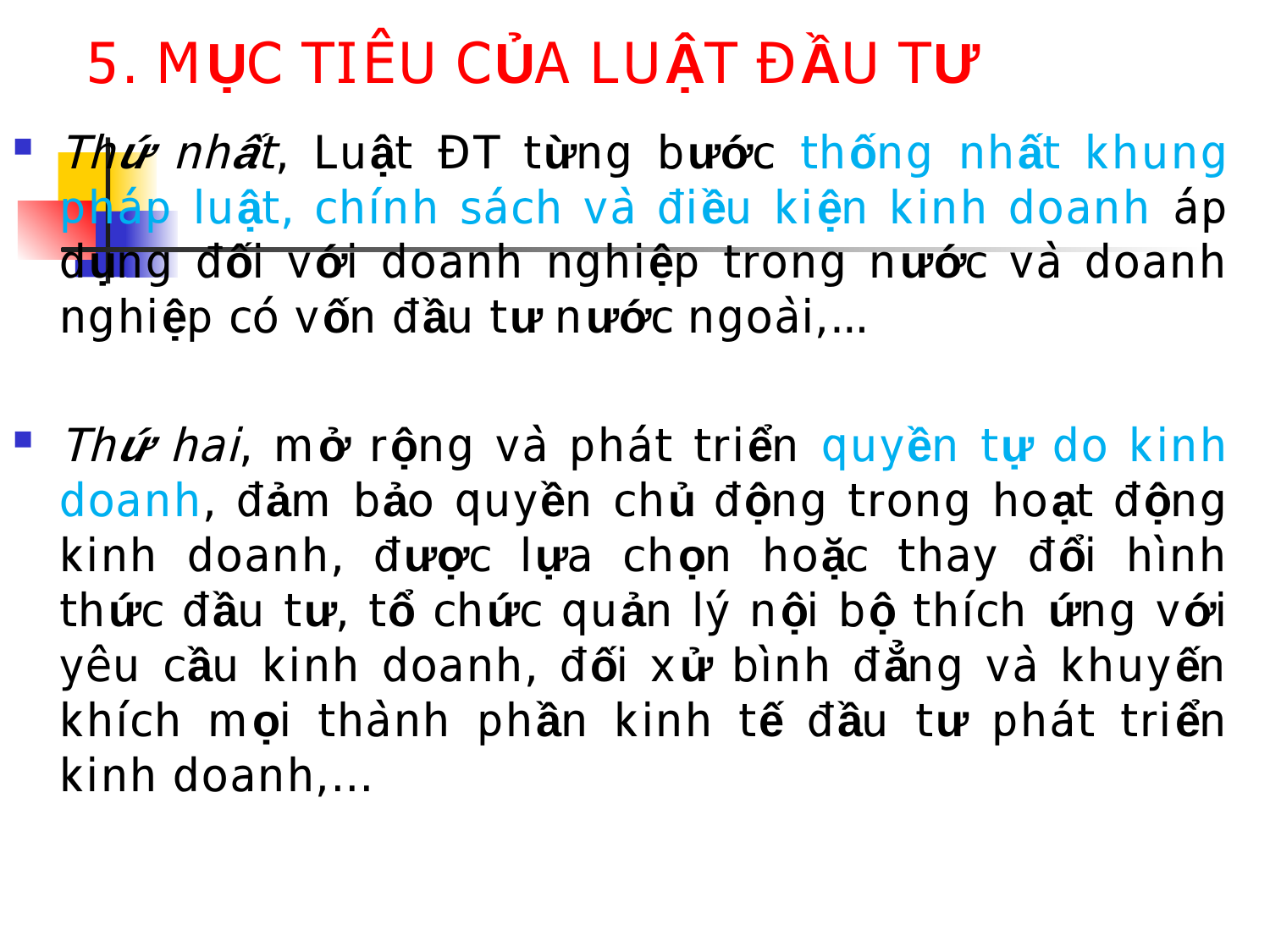

# 5. MỤC TIÊU CỦA LUẬT ĐẦU TƯ
Thứ nhất, Luật ĐT từng bước thống nhất khung pháp luật, chính sách và điều kiện kinh doanh áp dụng đối với doanh nghiệp trong nước và doanh nghiệp có vốn đầu tư nước ngoài,…

Thứ hai, mở rộng và phát triển quyền tự do kinh doanh, đảm bảo quyền chủ động trong hoạt động kinh doanh, được lựa chọn hoặc thay đổi hình thức đầu tư, tổ chức quản lý nội bộ thích ứng với yêu cầu kinh doanh, đối xử bình đẳng và khuyến khích mọi thành phần kinh tế đầu tư phát triển kinh doanh,...